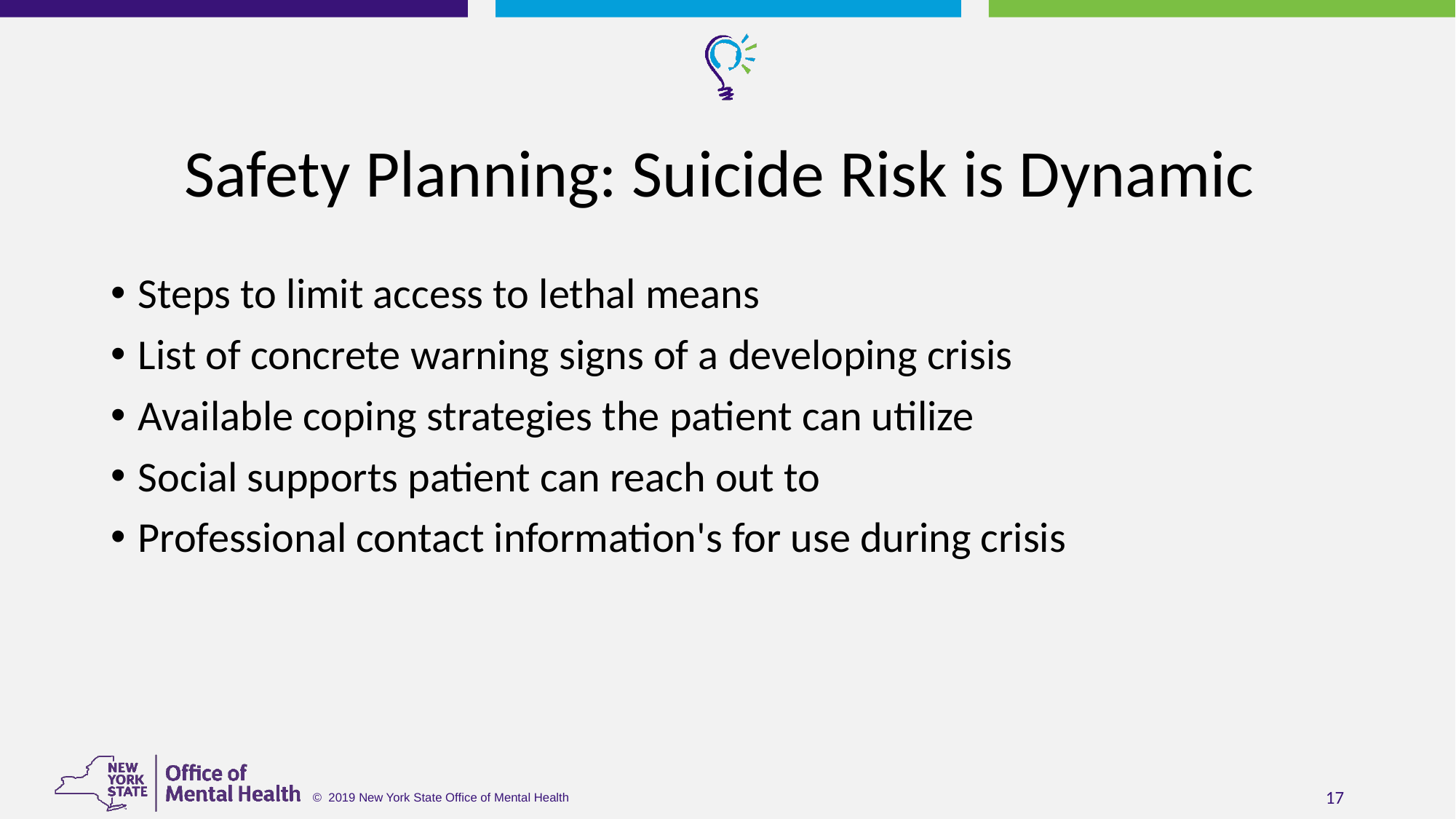

# Safety Planning: Suicide Risk is Dynamic
Steps to limit access to lethal means
List of concrete warning signs of a developing crisis
Available coping strategies the patient can utilize
Social supports patient can reach out to
Professional contact information's for use during crisis